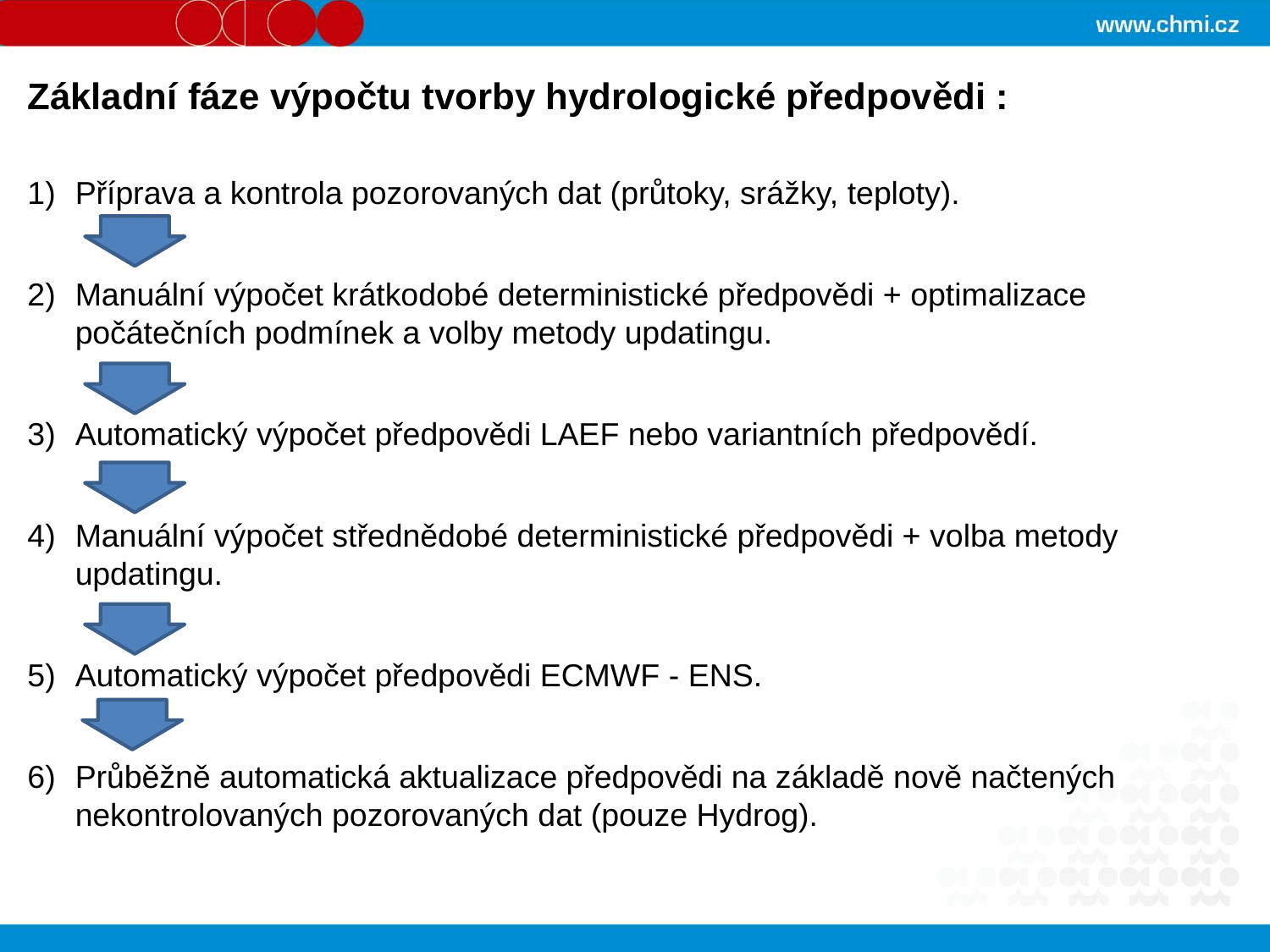

Základní fáze výpočtu tvorby hydrologické předpovědi :
Příprava a kontrola pozorovaných dat (průtoky, srážky, teploty).
Manuální výpočet krátkodobé deterministické předpovědi + optimalizace počátečních podmínek a volby metody updatingu.
Automatický výpočet předpovědi LAEF nebo variantních předpovědí.
Manuální výpočet střednědobé deterministické předpovědi + volba metody updatingu.
Automatický výpočet předpovědi ECMWF - ENS.
Průběžně automatická aktualizace předpovědi na základě nově načtených nekontrolovaných pozorovaných dat (pouze Hydrog).